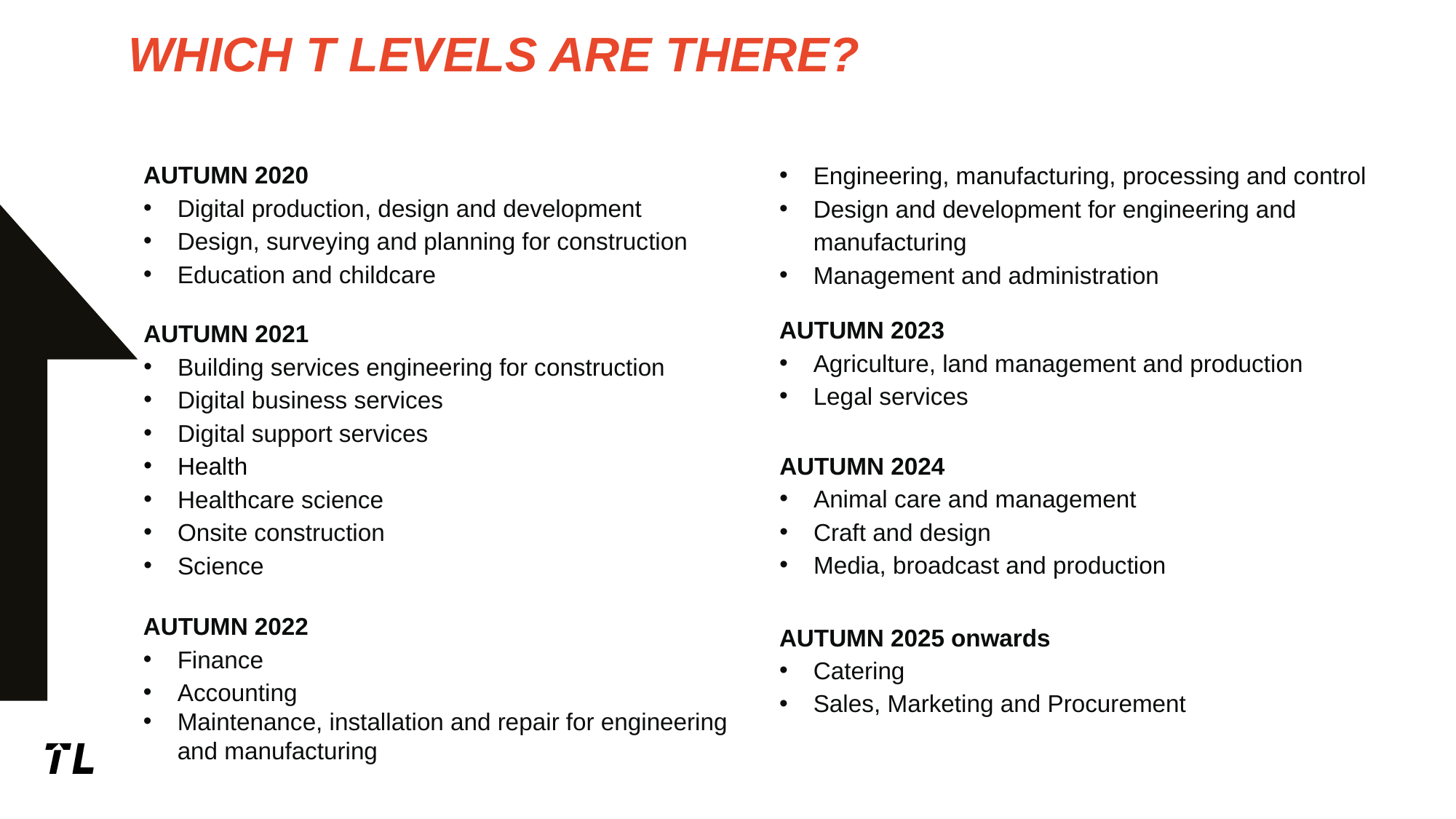

WHICH T LEVELS ARE THERE?
AUTUMN 2020
Digital production, design and development
Design, surveying and planning for construction
Education and childcare
Engineering, manufacturing, processing and control
Design and development for engineering and manufacturing
Management and administration
AUTUMN 2023
Agriculture, land management and production
Legal services
AUTUMN 2021
Building services engineering for construction
Digital business services
Digital support services
Health
Healthcare science
Onsite construction
Science
AUTUMN 2024
Animal care and management
Craft and design
Media, broadcast and production
AUTUMN 2022
Finance
Accounting
Maintenance, installation and repair for engineering and manufacturing
AUTUMN 2025 onwards
Catering
Sales, Marketing and Procurement